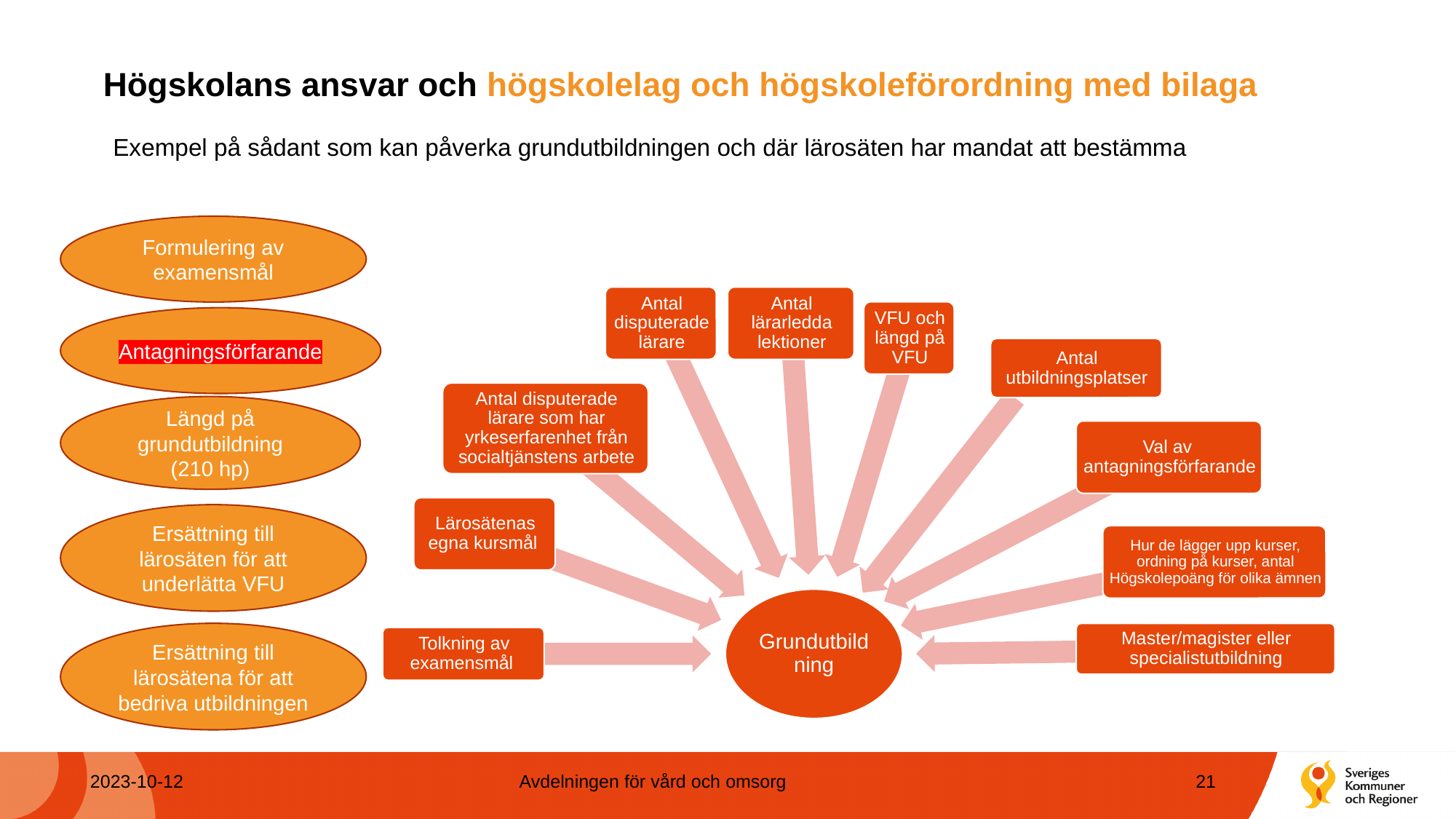

# Högskolans ansvar och högskolelag och högskoleförordning med bilaga
Exempel på sådant som kan påverka grundutbildningen och där lärosäten har mandat att bestämma
Formulering av examensmål
Grundutbildning
Tolkning av examensmål
Lärosätenas egna kursmål
Antal disputerade lärare som har yrkeserfarenhet från socialtjänstens arbete
Antal disputerade lärare
Antal lärarledda lektioner
VFU och längd på VFU
Antal utbildningsplatser
Val av  antagningsförfarande
Hur de lägger upp kurser, ordning på kurser, antal Högskolepoäng för olika ämnen
Master/magister eller specialistutbildning
Antagningsförfarande
Längd på grundutbildning (210 hp)
Ersättning till lärosäten för att underlätta VFU
Ersättning till lärosätena för att bedriva utbildningen
2023-10-12
Avdelningen för vård och omsorg
21